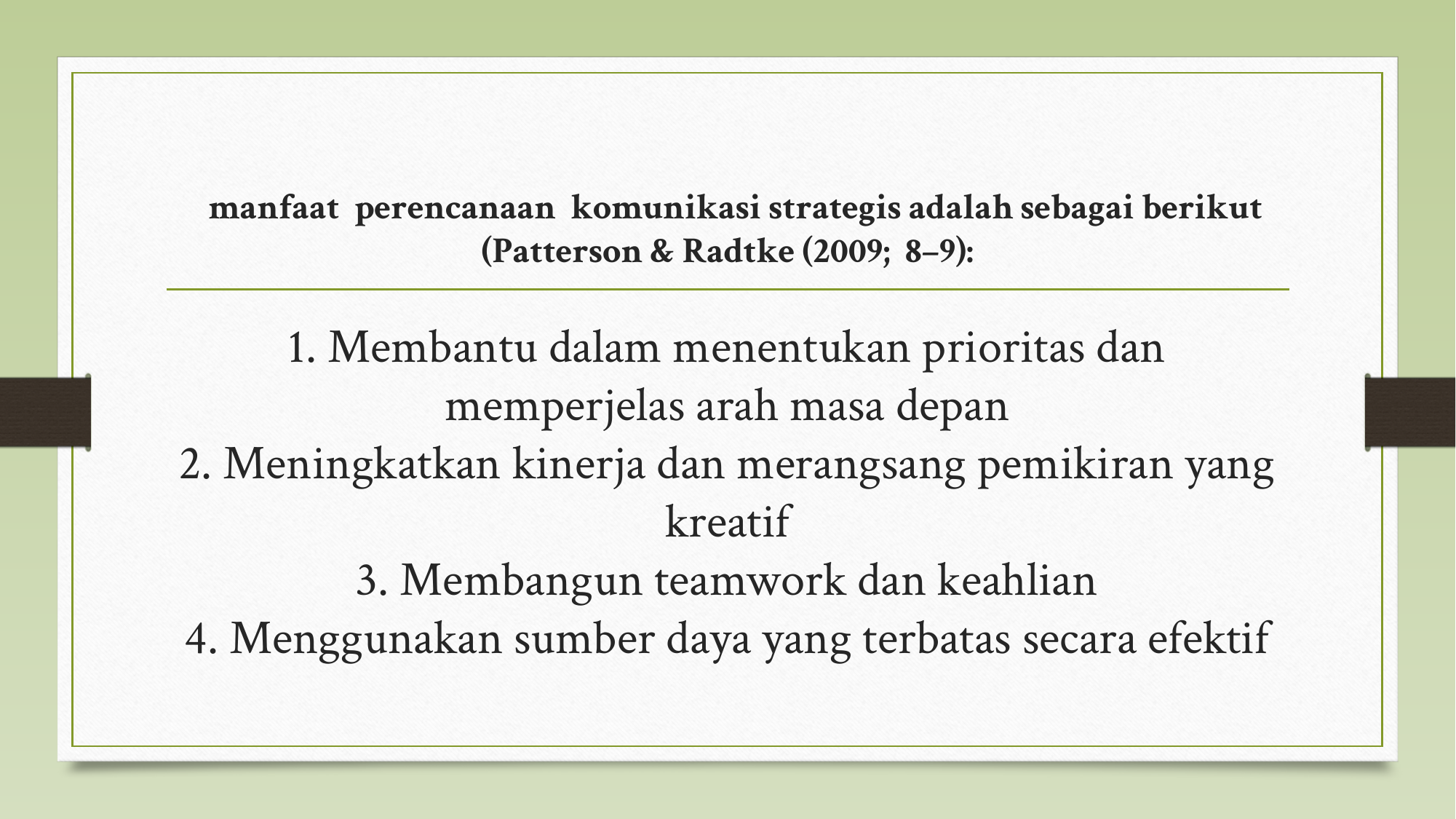

# manfaat  perencanaan  komunikasi strategis adalah sebagai berikut (Patterson & Radtke (2009;  8–9): 1. Membantu dalam menentukan prioritas dan memperjelas arah masa depan 2. Meningkatkan kinerja dan merangsang pemikiran yang kreatif 3. Membangun teamwork dan keahlian 4. Menggunakan sumber daya yang terbatas secara efektif